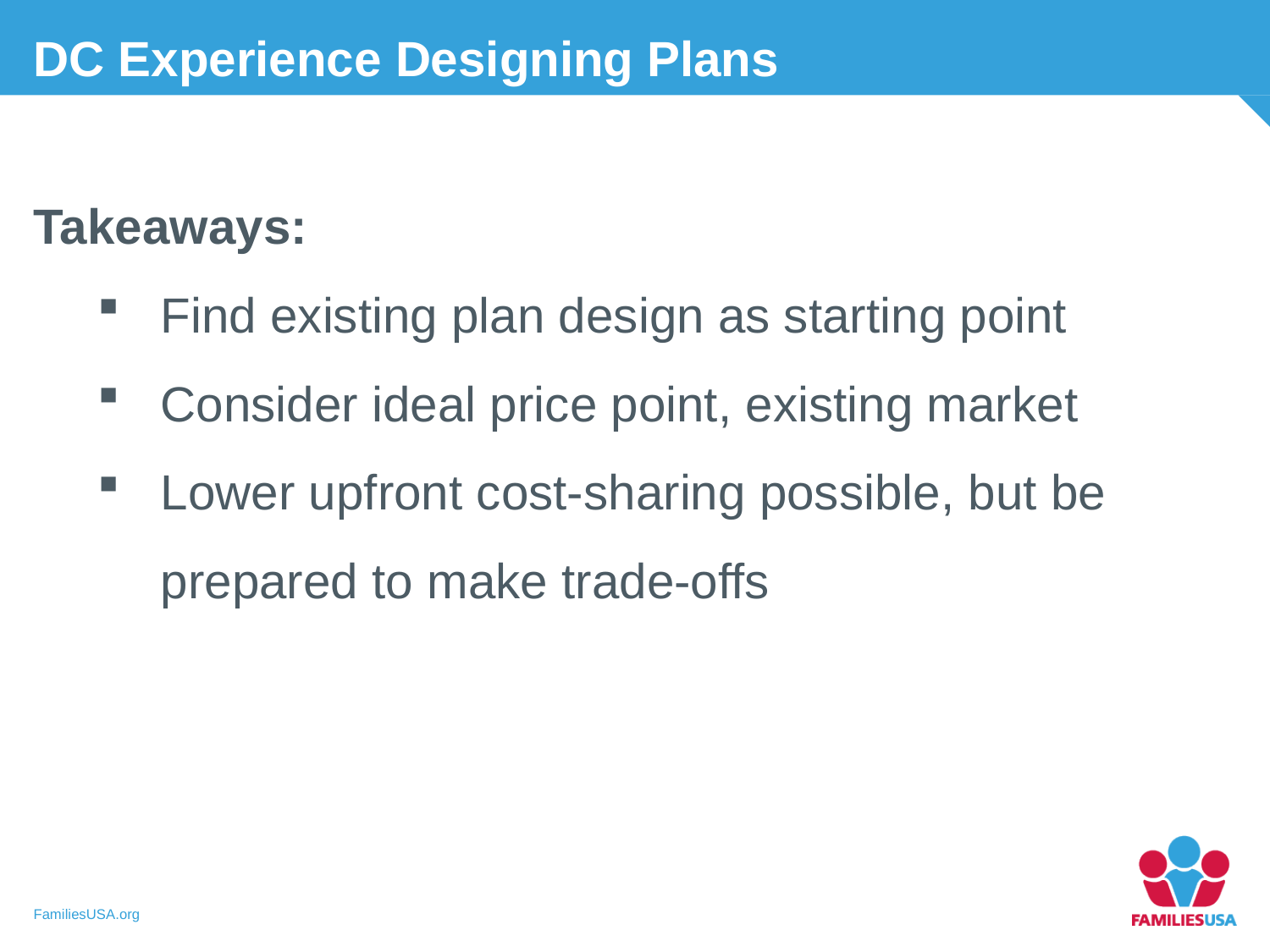

DC Experience Designing Plans
Takeaways:
Find existing plan design as starting point
Consider ideal price point, existing market
Lower upfront cost-sharing possible, but be prepared to make trade-offs